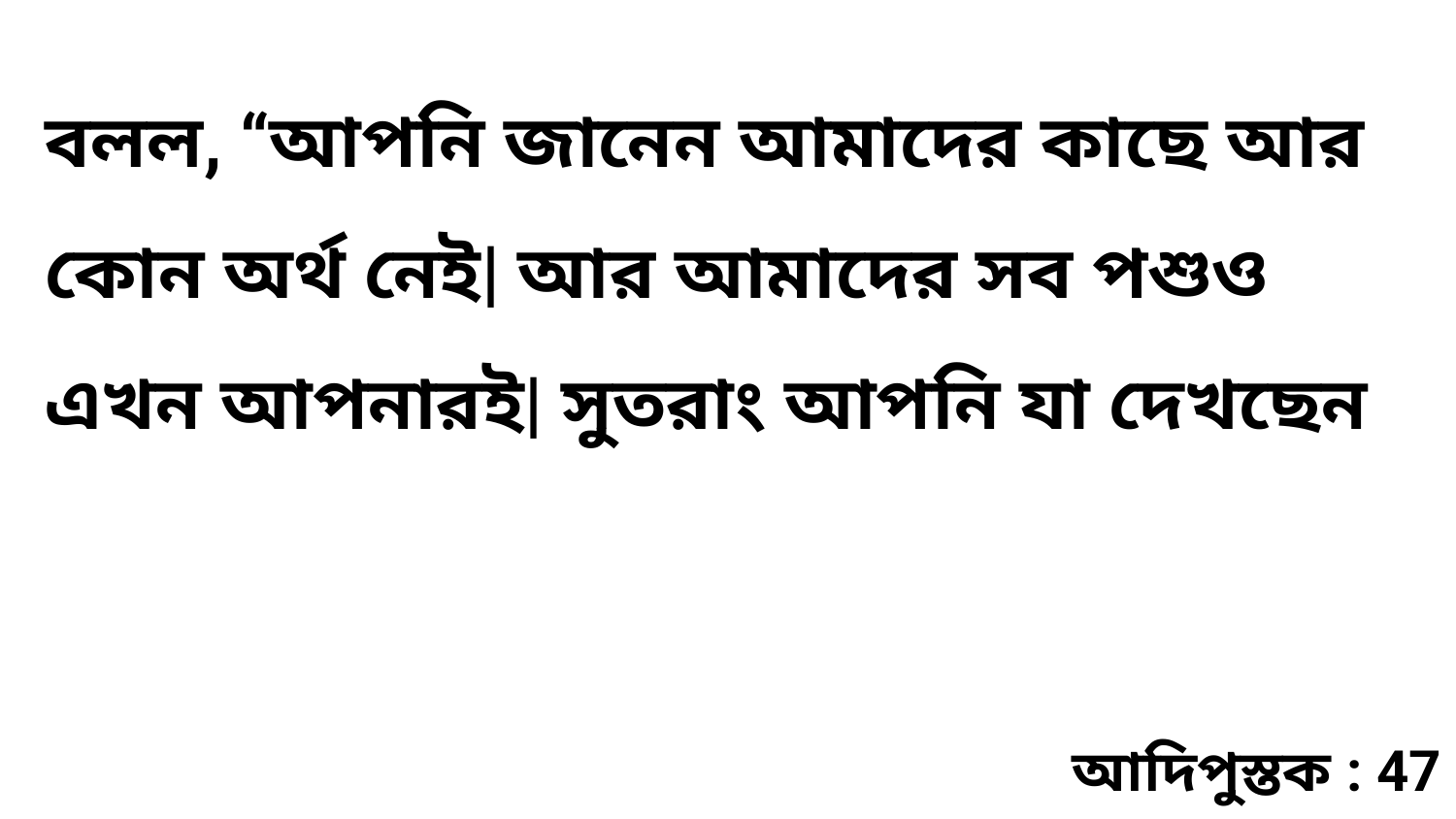

বলল, “আপনি জানেন আমাদের কাছে আর কোন অর্থ নেই| আর আমাদের সব পশুও এখন আপনারই| সুতরাং আপনি যা দেখছেন
আদিপুস্তক : 47